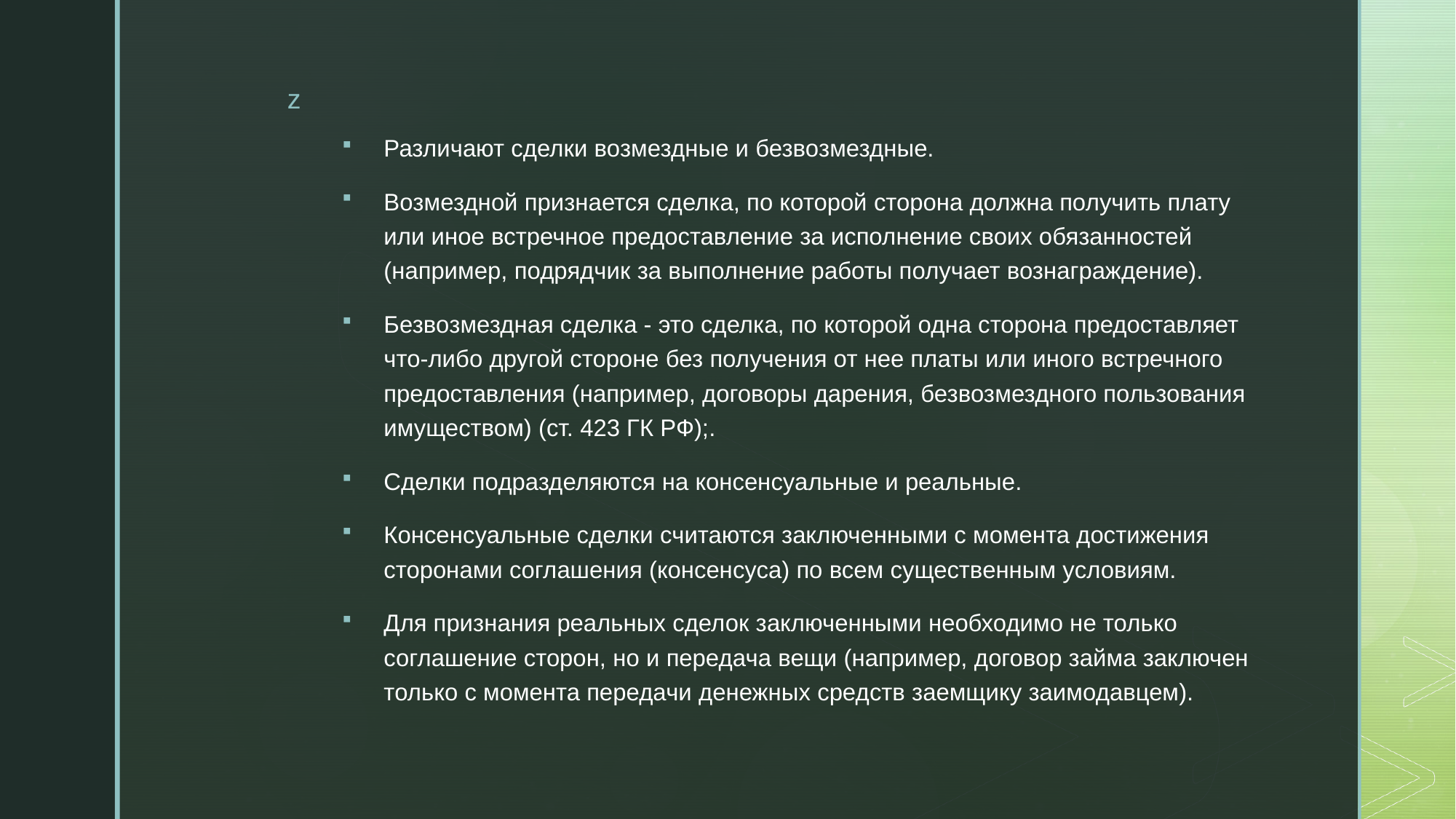

Различают сделки возмездные и безвозмездные.
Возмездной признается сделка, по которой сторона должна получить плату или иное встречное предоставление за исполнение своих обязанностей (например, подрядчик за выполнение работы получает вознаграждение).
Безвозмездная сделка - это сделка, по которой одна сторона предоставляет что-либо другой стороне без получения от нее платы или иного встречного предоставления (например, договоры дарения, безвозмездного пользования имуществом) (ст. 423 ГК РФ);.
Сделки подразделяются на консенсуальные и реальные.
Консенсуальные сделки считаются заключенными с момента достижения сторонами соглашения (консенсуса) по всем существенным условиям.
Для признания реальных сделок заключенными необходимо не только соглашение сторон, но и передача вещи (например, договор займа заключен только с момента передачи денежных средств заемщику заимодавцем).